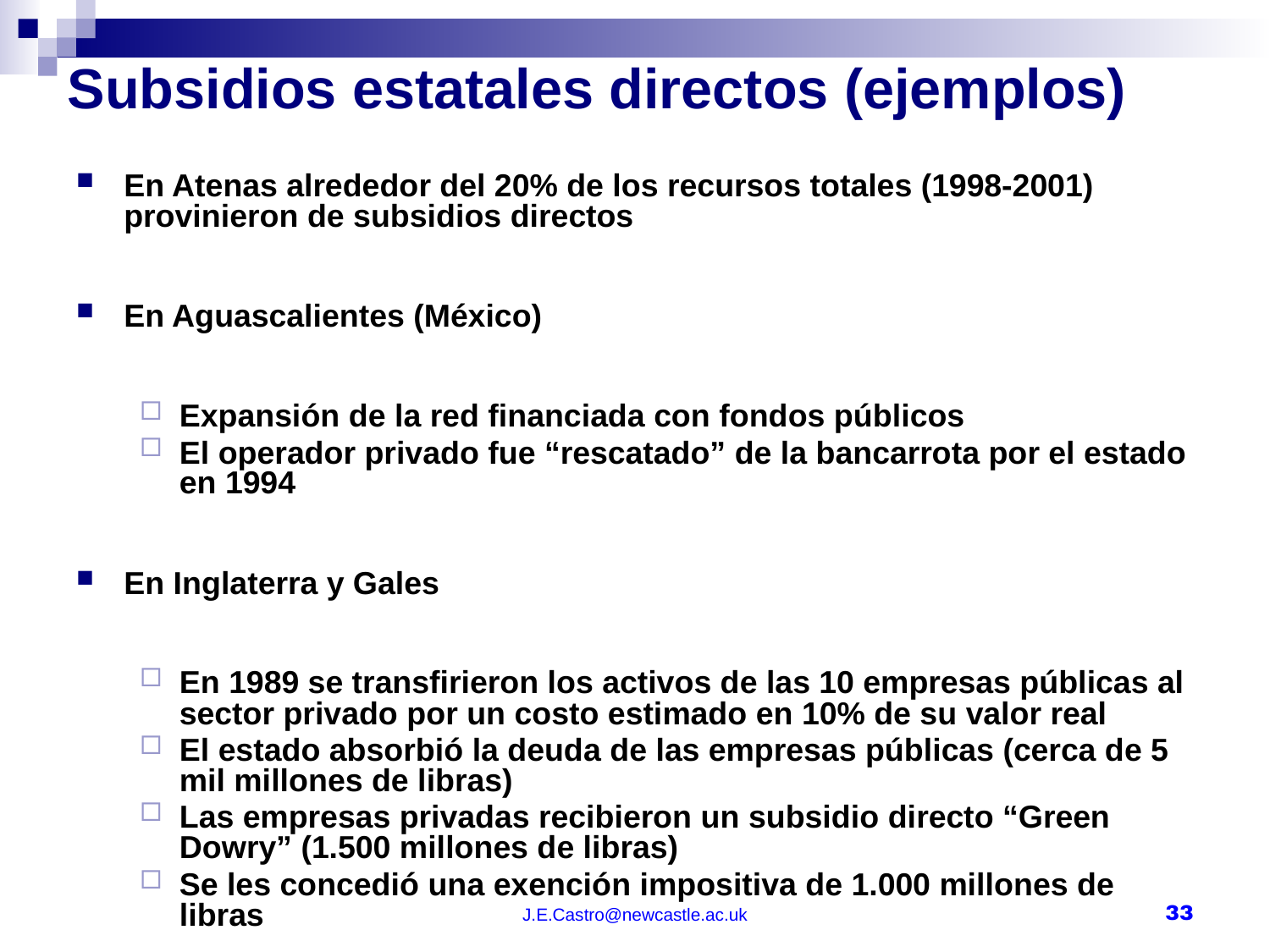

# Subsidios estatales directos (ejemplos)
En Atenas alrededor del 20% de los recursos totales (1998-2001) provinieron de subsidios directos

En Aguascalientes (México)

Expansión de la red financiada con fondos públicos
El operador privado fue “rescatado” de la bancarrota por el estado en 1994

En Inglaterra y Gales

En 1989 se transfirieron los activos de las 10 empresas públicas al sector privado por un costo estimado en 10% de su valor real
El estado absorbió la deuda de las empresas públicas (cerca de 5 mil millones de libras)
Las empresas privadas recibieron un subsidio directo “Green Dowry” (1.500 millones de libras)
Se les concedió una exención impositiva de 1.000 millones de libras

J.E.Castro@newcastle.ac.uk
33